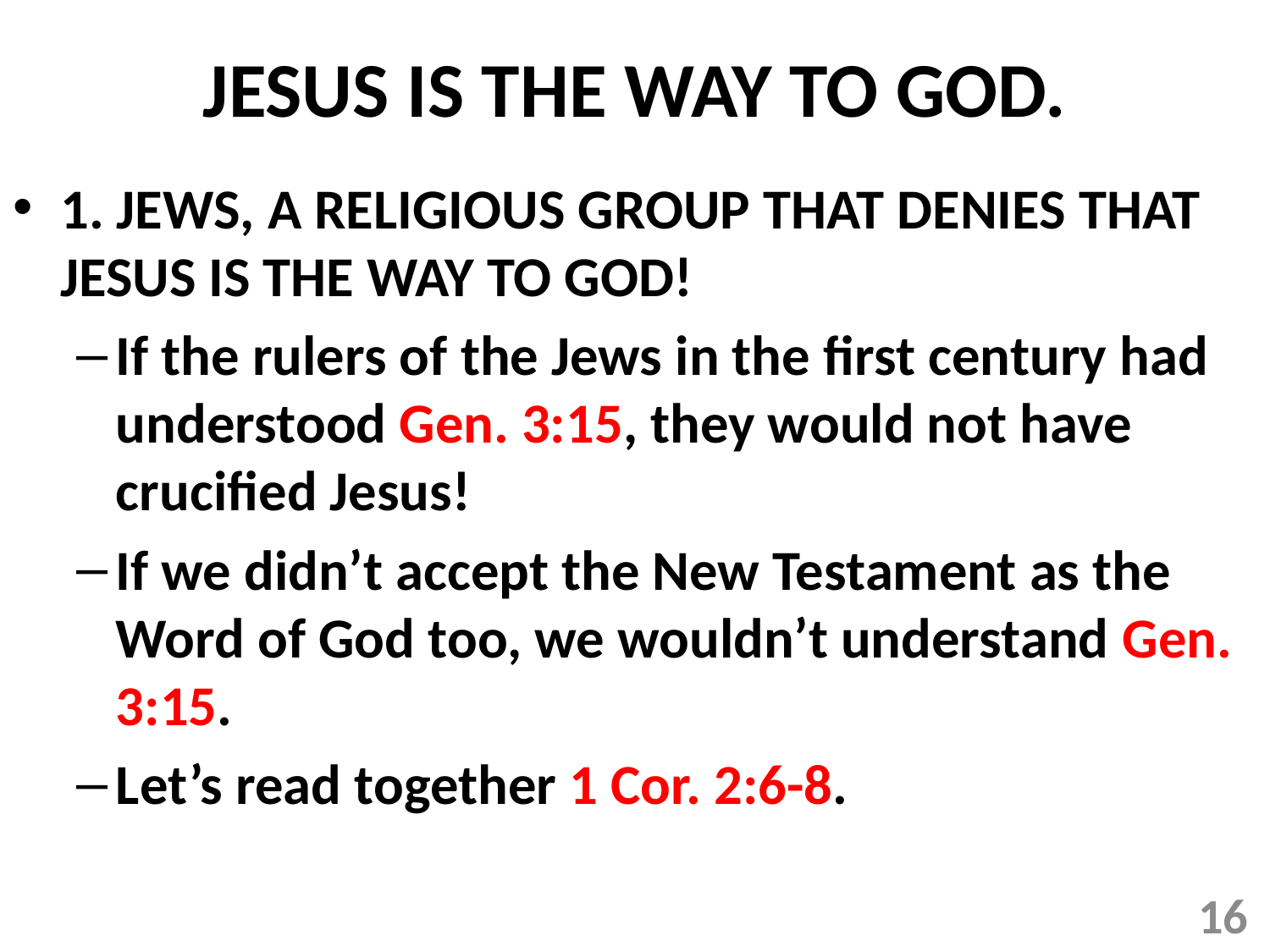

# JESUS IS THE WAY TO GOD.
1. JEWS, A RELIGIOUS GROUP THAT DENIES THAT JESUS IS THE WAY TO GOD!
If the rulers of the Jews in the first century had understood Gen. 3:15, they would not have crucified Jesus!
If we didn’t accept the New Testament as the Word of God too, we wouldn’t understand Gen. 3:15.
Let’s read together 1 Cor. 2:6-8.
16